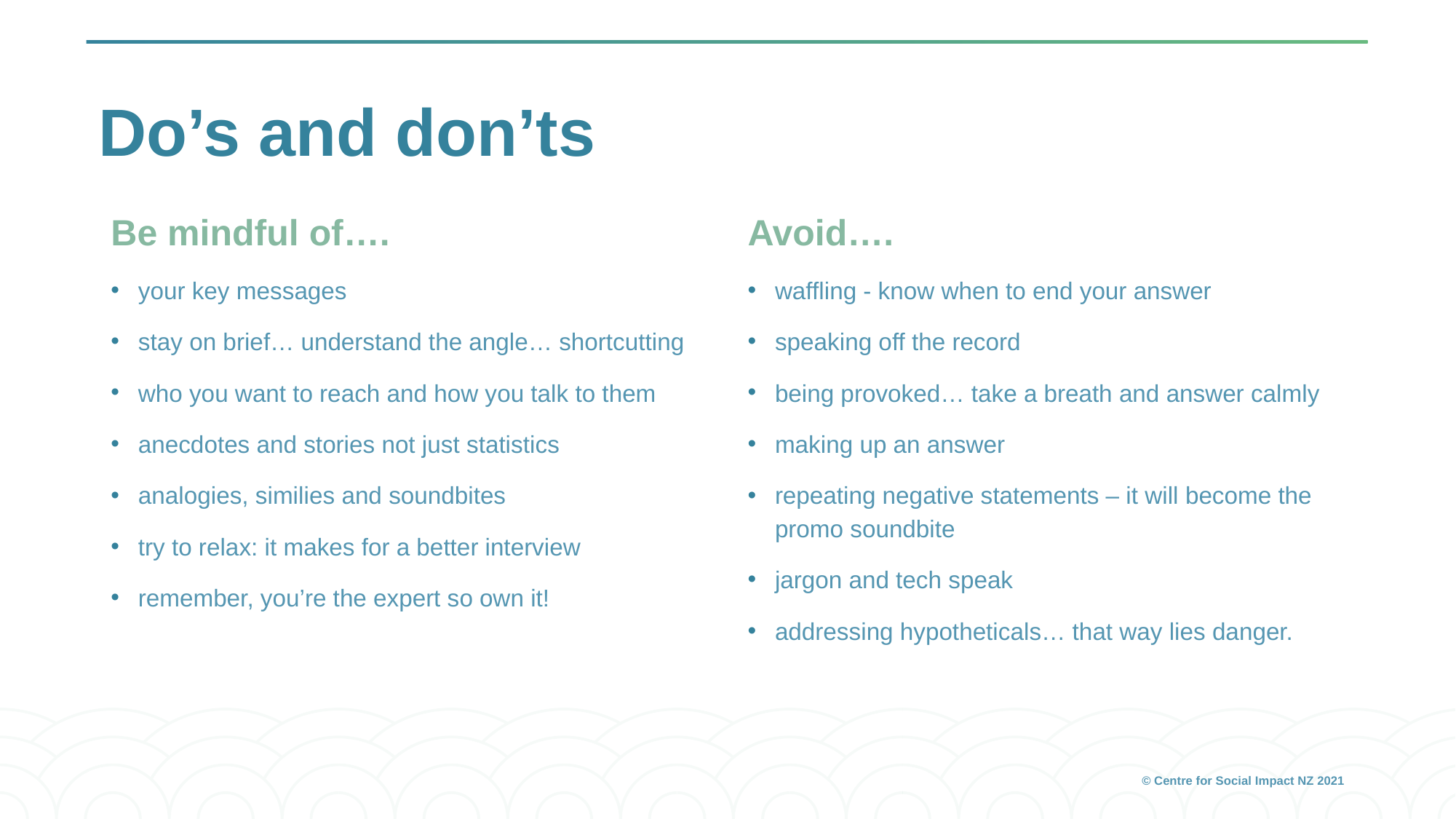

# Do’s and don’ts
Be mindful of….
your key messages
stay on brief… understand the angle… shortcutting
who you want to reach and how you talk to them
anecdotes and stories not just statistics
analogies, similies and soundbites
try to relax: it makes for a better interview
remember, you’re the expert so own it!

Avoid….
waffling - know when to end your answer
speaking off the record
being provoked… take a breath and answer calmly
making up an answer
repeating negative statements – it will become the promo soundbite
jargon and tech speak
addressing hypotheticals… that way lies danger.